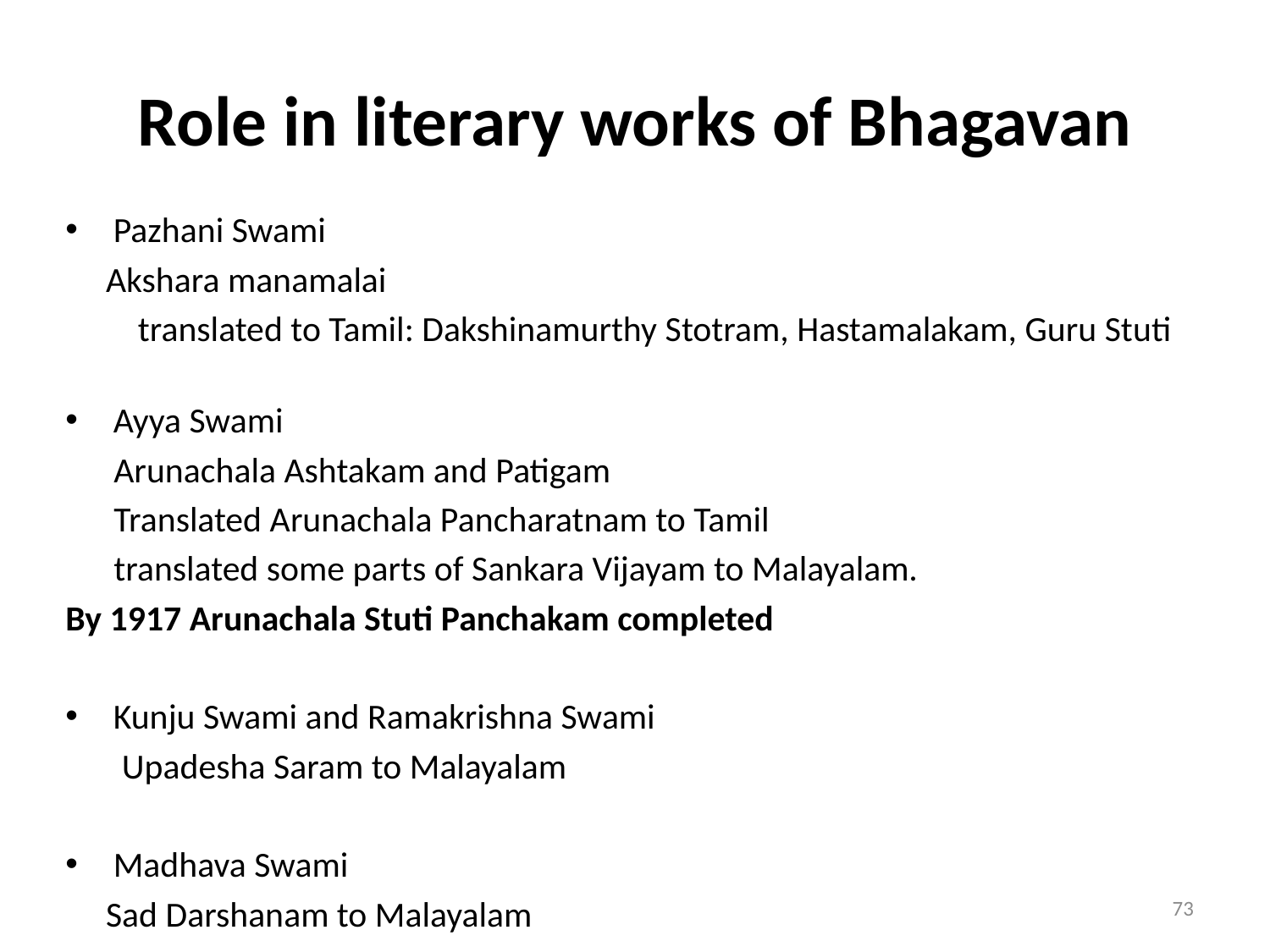

# Role in literary works of Bhagavan
Pazhani Swami
     Akshara manamalai
         translated to Tamil: Dakshinamurthy Stotram, Hastamalakam, Guru Stuti
Ayya Swami
      Arunachala Ashtakam and Patigam
      Translated Arunachala Pancharatnam to Tamil
      translated some parts of Sankara Vijayam to Malayalam.
By 1917 Arunachala Stuti Panchakam completed

Kunju Swami and Ramakrishna Swami
       Upadesha Saram to Malayalam

Madhava Swami
     Sad Darshanam to Malayalam
73